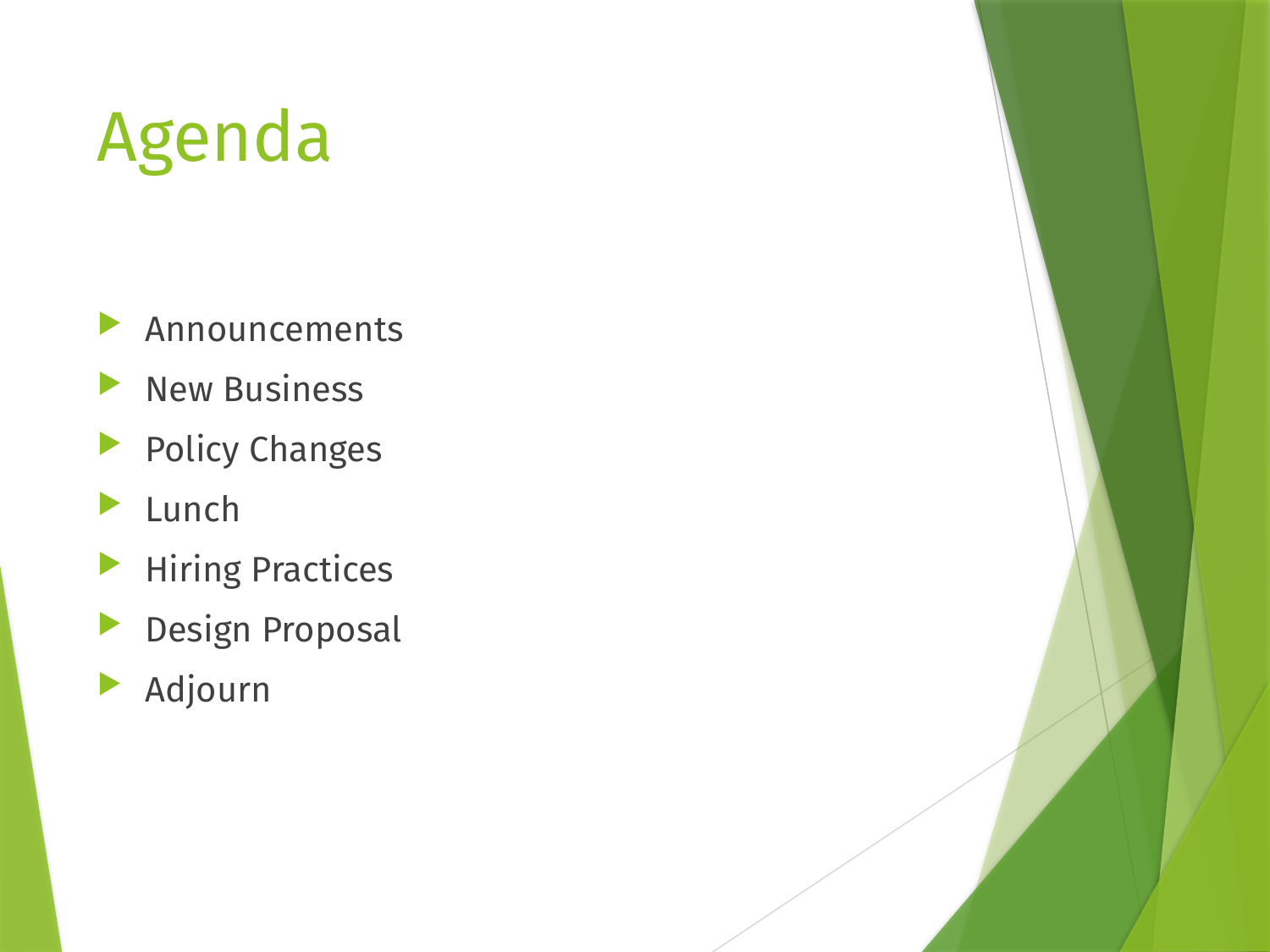

# Agenda
Announcements
New Business
Policy Changes
Lunch
Hiring Practices
Design Proposal
Adjourn